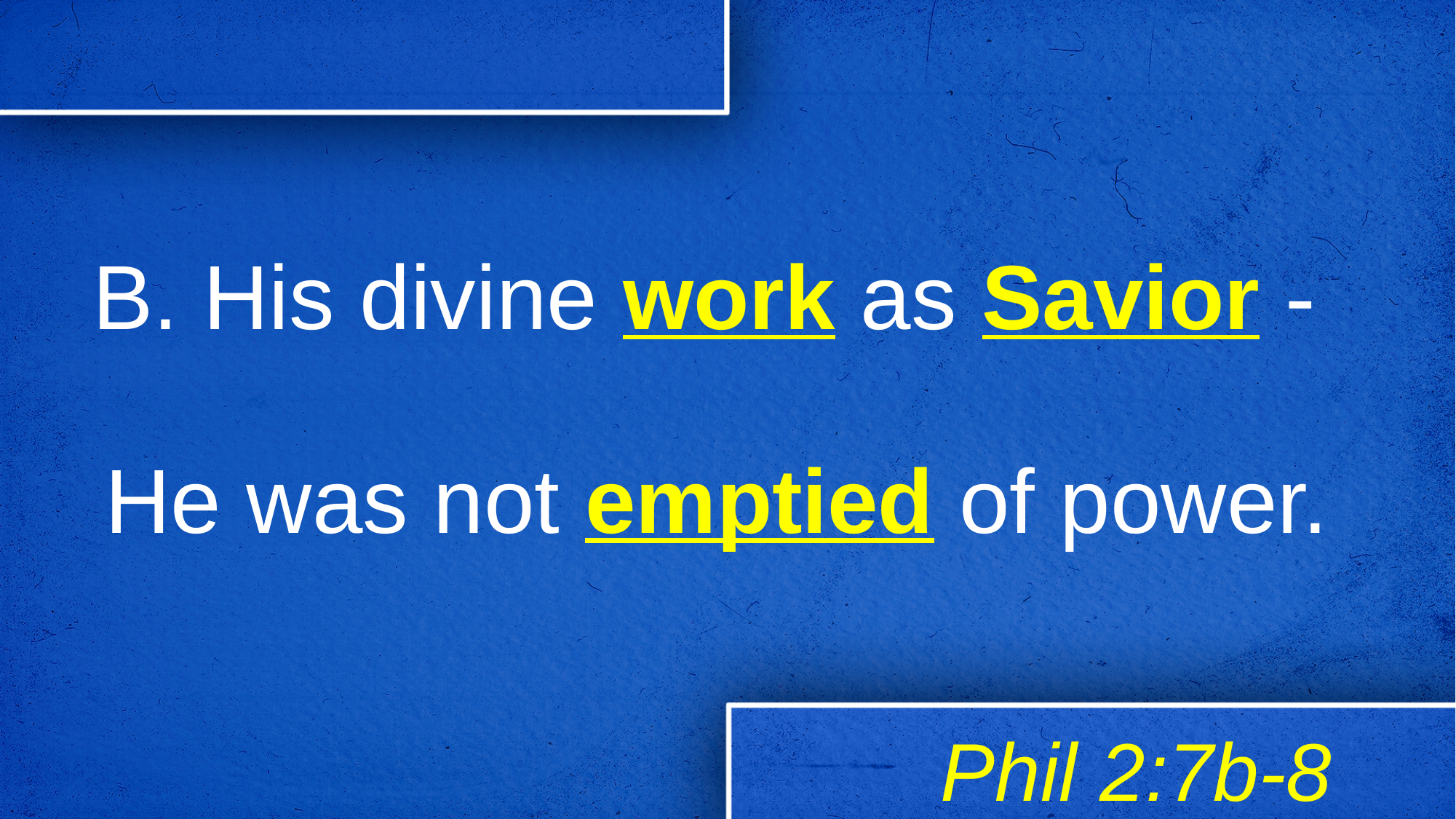

# B. His divine work as Savior -

He was not emptied of power.
Phil 2:7b-8